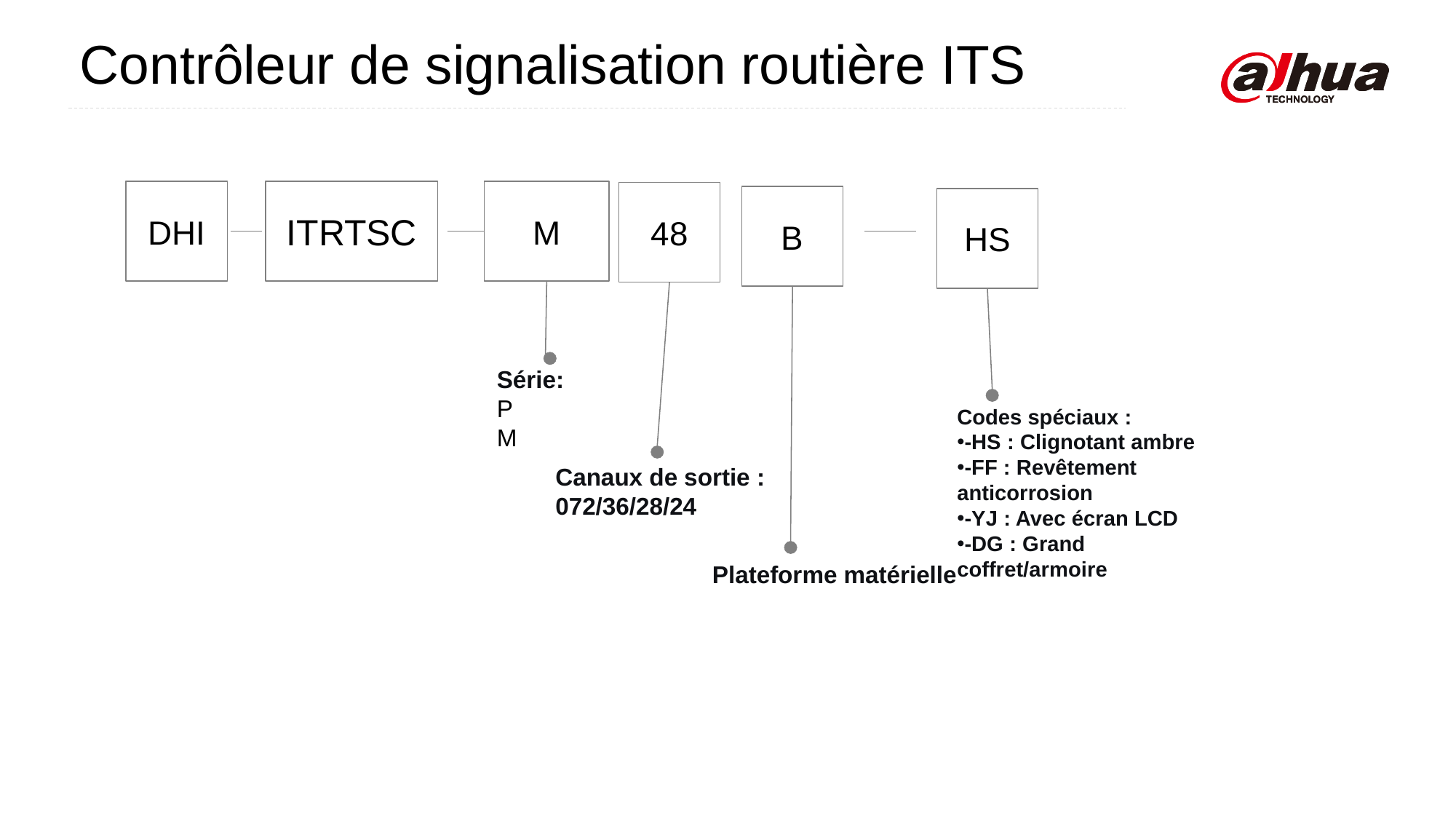

Contrôleur de signalisation routière ITS
DHI
ITRTSC
M
48
B
HS

Série:
P
M

Codes spéciaux :
-HS : Clignotant ambre
-FF : Revêtement anticorrosion
-YJ : Avec écran LCD
-DG : Grand coffret/armoire
Canaux de sortie : 072/36/28/24
Plateforme matérielle